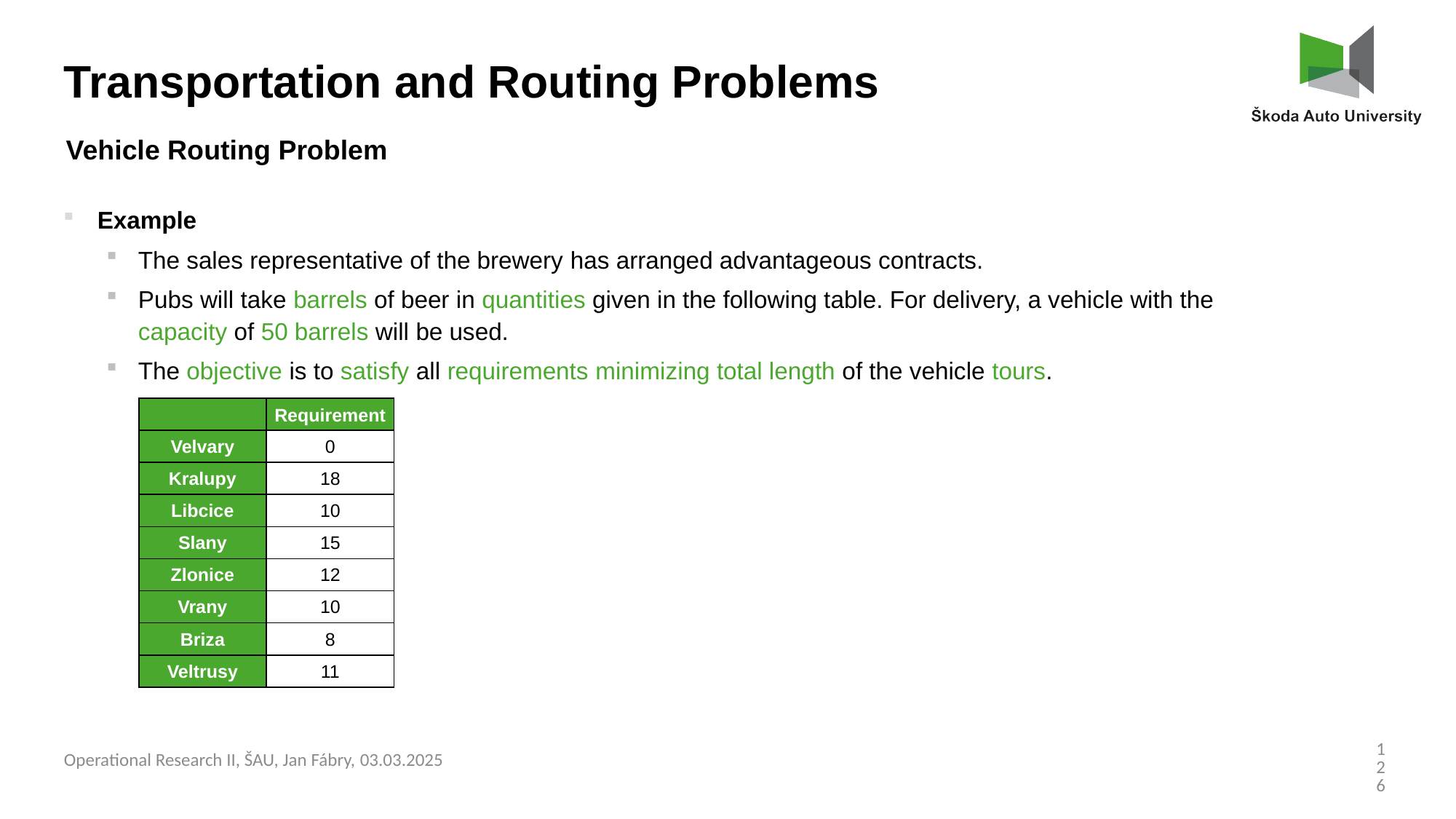

Transportation and Routing Problems
Vehicle Routing Problem
Example
The sales representative of the brewery has arranged advantageous contracts.
Pubs will take barrels of beer in quantities given in the following table. For delivery, a vehicle with the capacity of 50 barrels will be used.
The objective is to satisfy all requirements minimizing total length of the vehicle tours.

|  | Requirement |
| --- | --- |
| Velvary | 0 |
| Kralupy | 18 |
| Libcice | 10 |
| Slany | 15 |
| Zlonice | 12 |
| Vrany | 10 |
| Briza | 8 |
| Veltrusy | 11 |
126
Operational Research II, ŠAU, Jan Fábry, 03.03.2025